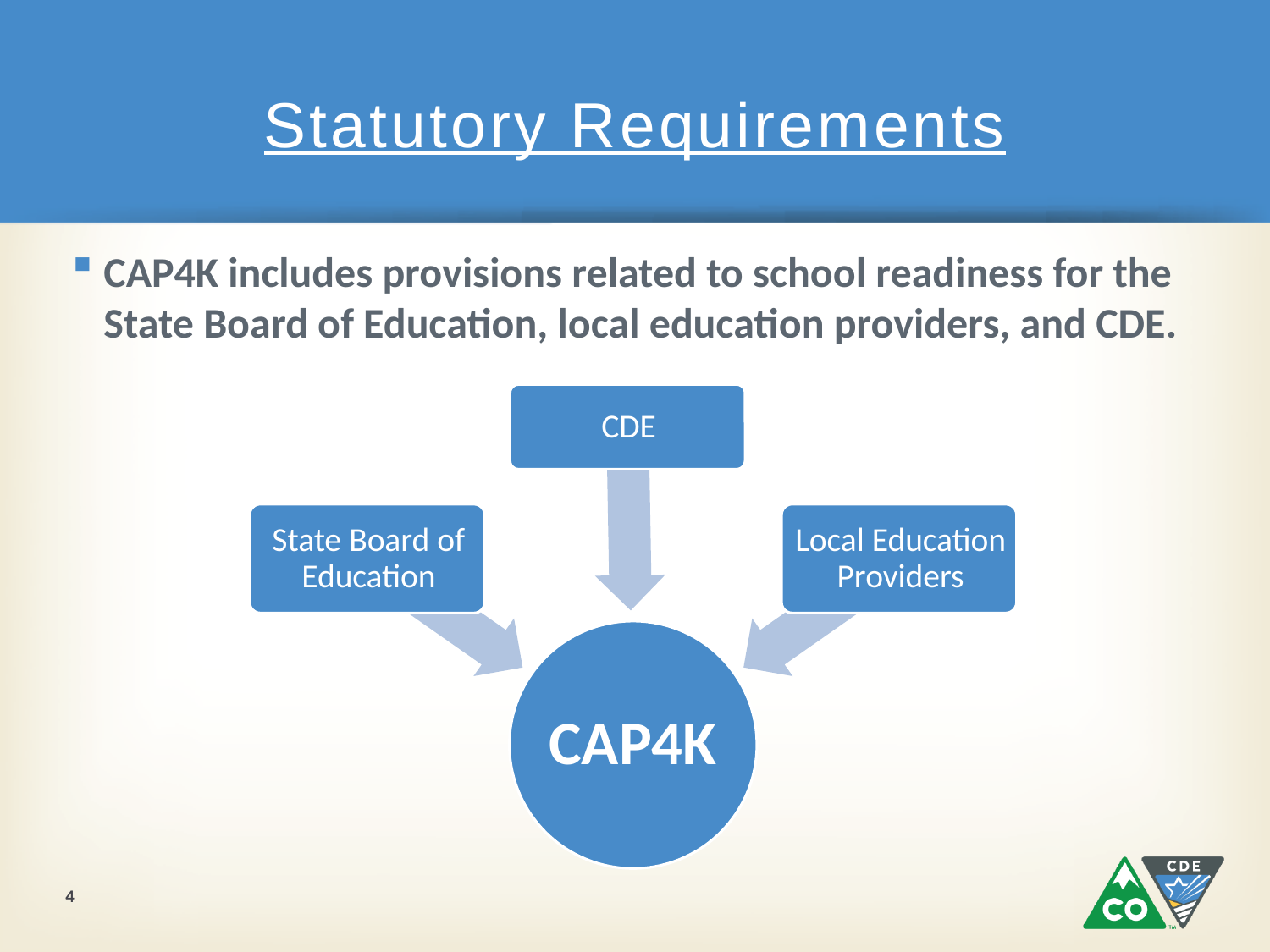

# Statutory Requirements
CAP4K includes provisions related to school readiness for the State Board of Education, local education providers, and CDE.
CAP4K
State Board of Education
CDE
Local Education Providers
4